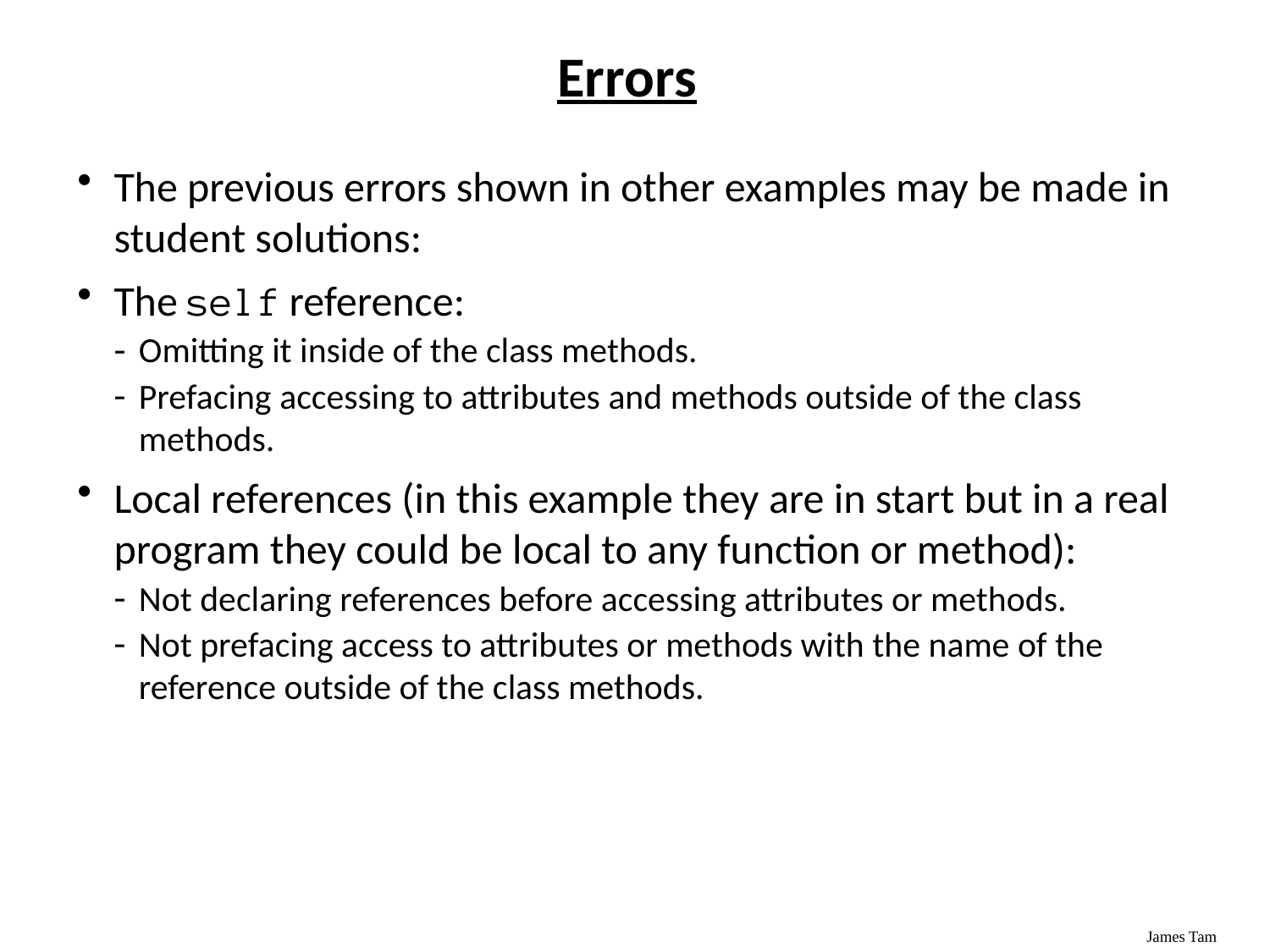

# Errors
The previous errors shown in other examples may be made in student solutions:
The self reference:
Omitting it inside of the class methods.
Prefacing accessing to attributes and methods outside of the class methods.
Local references (in this example they are in start but in a real program they could be local to any function or method):
Not declaring references before accessing attributes or methods.
Not prefacing access to attributes or methods with the name of the reference outside of the class methods.